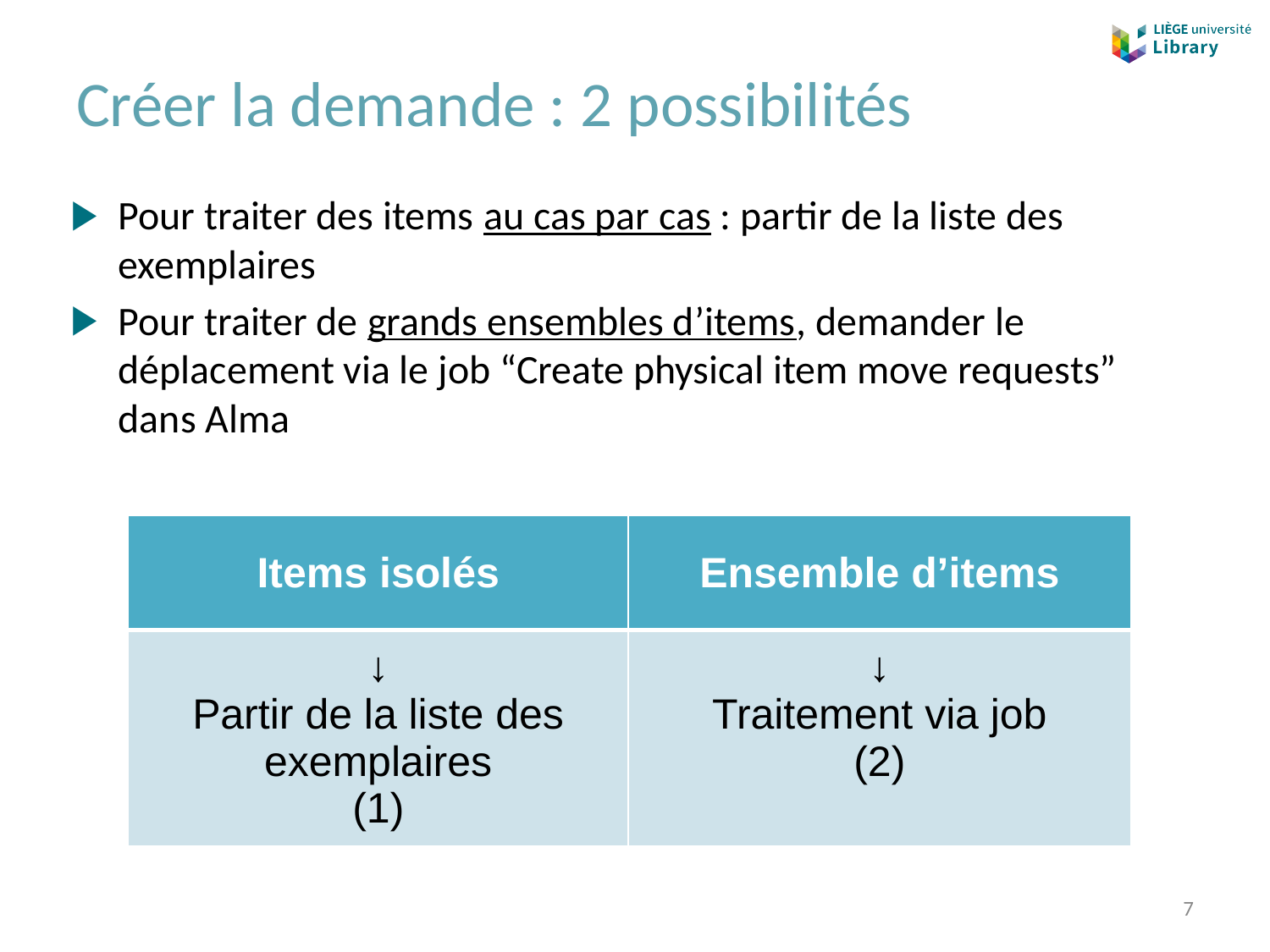

# Créer la demande : 2 possibilités
Pour traiter des items au cas par cas : partir de la liste des exemplaires
Pour traiter de grands ensembles d’items, demander le déplacement via le job “Create physical item move requests” dans Alma

| Items isolés | Ensemble d’items |
| --- | --- |
| ↓ Partir de la liste des exemplaires (1) | ↓ Traitement via job (2) |

7